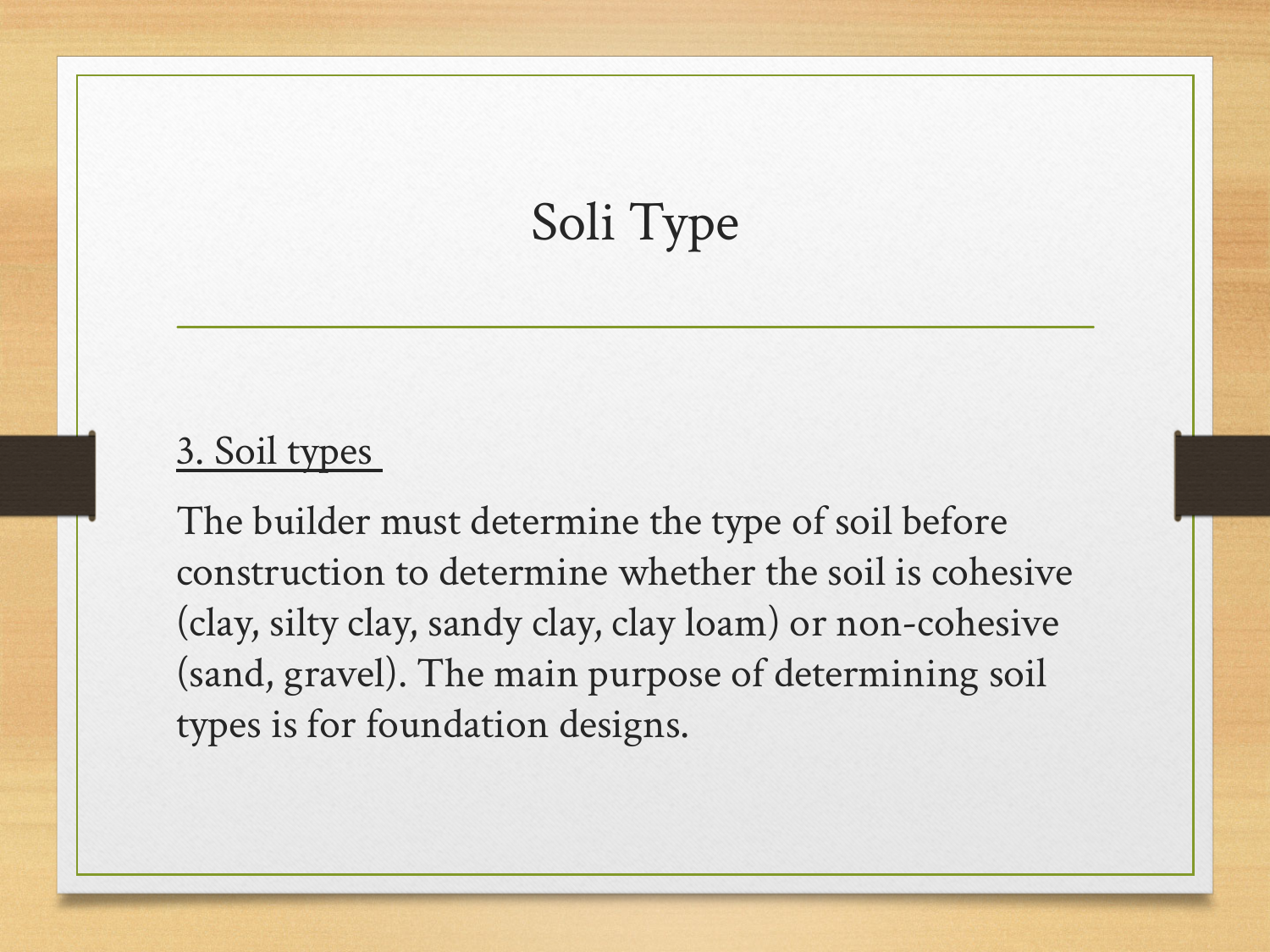

# Soli Type

3. Soil types
The builder must determine the type of soil before construction to determine whether the soil is cohesive (clay, silty clay, sandy clay, clay loam) or non-cohesive (sand, gravel). The main purpose of determining soil types is for foundation designs.